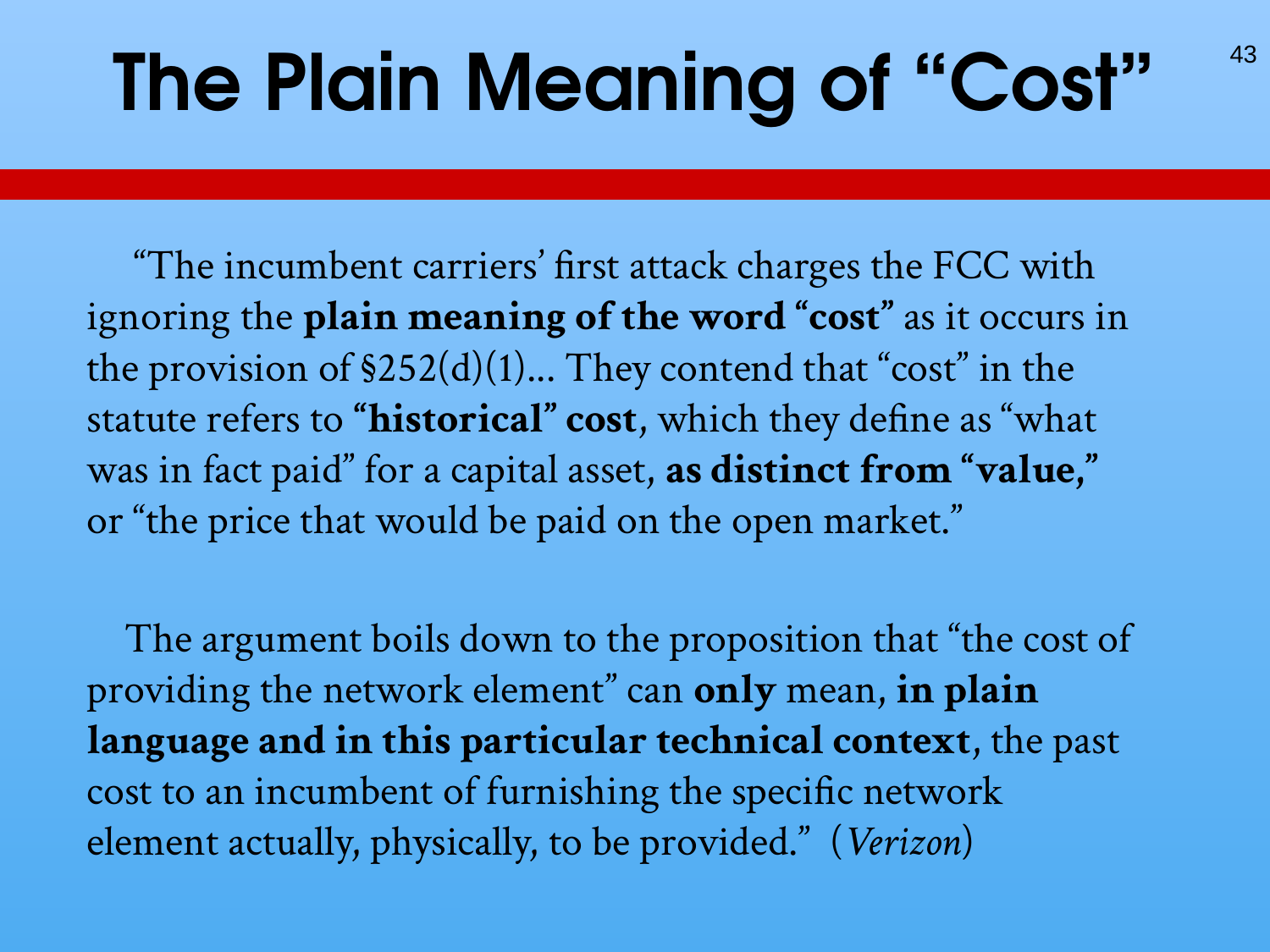

# The Plain Meaning of “Cost”
43

     “The incumbent carriers’ first attack charges the FCC with ignoring the plain meaning of the word “cost” as it occurs in the provision of §252(d)(1)... They contend that “cost” in the statute refers to “historical” cost, which they define as “what was in fact paid” for a capital asset, as distinct from “value,” or “the price that would be paid on the open market.”

    The argument boils down to the proposition that “the cost of providing the network element” can only mean, in plain language and in this particular technical context, the past cost to an incumbent of furnishing the specific network element actually, physically, to be provided.”  (Verizon)